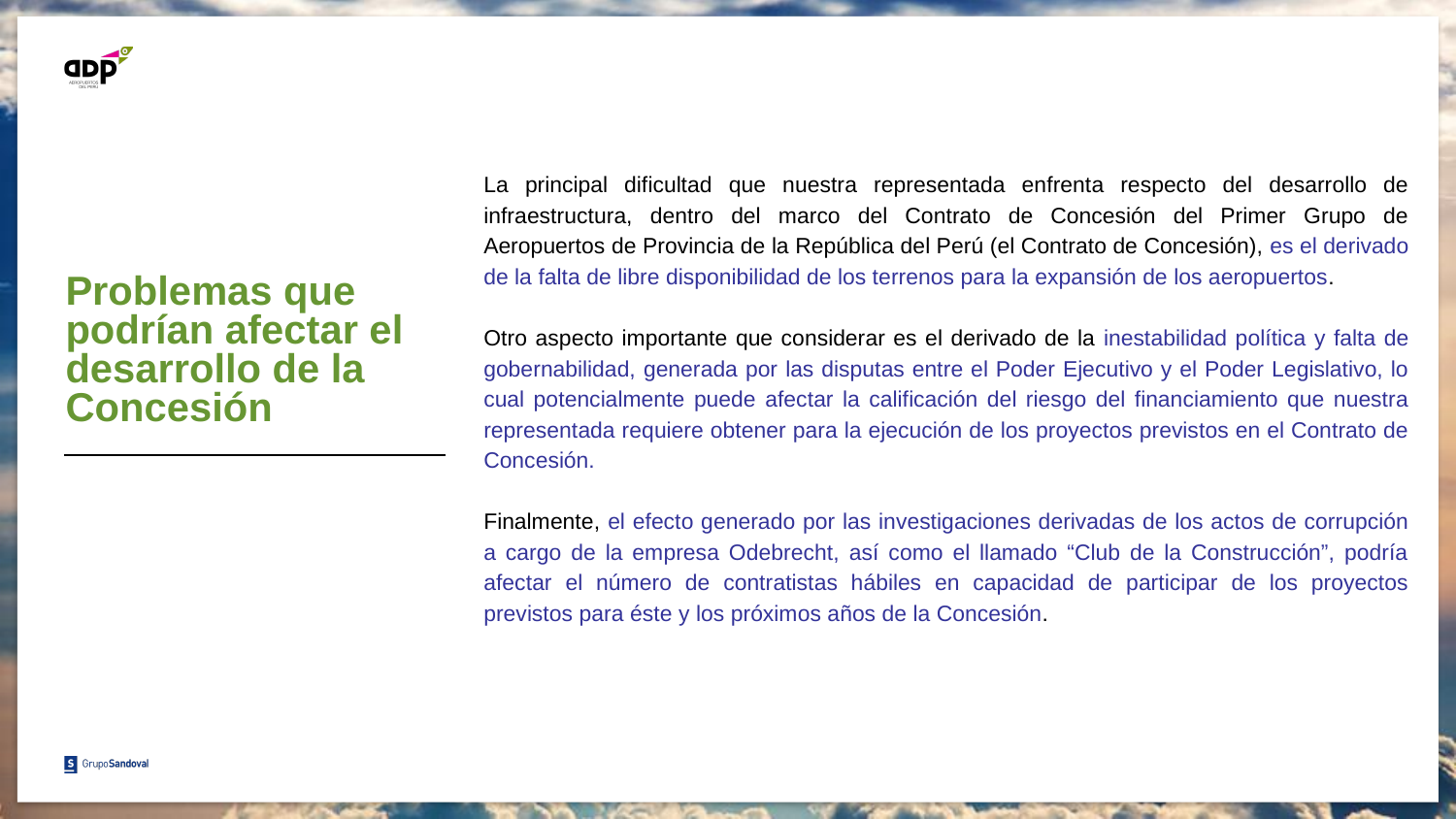

La principal dificultad que nuestra representada enfrenta respecto del desarrollo de infraestructura, dentro del marco del Contrato de Concesión del Primer Grupo de Aeropuertos de Provincia de la República del Perú (el Contrato de Concesión), es el derivado de la falta de libre disponibilidad de los terrenos para la expansión de los aeropuertos.

Otro aspecto importante que considerar es el derivado de la inestabilidad política y falta de gobernabilidad, generada por las disputas entre el Poder Ejecutivo y el Poder Legislativo, lo cual potencialmente puede afectar la calificación del riesgo del financiamiento que nuestra representada requiere obtener para la ejecución de los proyectos previstos en el Contrato de Concesión.

Finalmente, el efecto generado por las investigaciones derivadas de los actos de corrupción a cargo de la empresa Odebrecht, así como el llamado “Club de la Construcción”, podría afectar el número de contratistas hábiles en capacidad de participar de los proyectos previstos para éste y los próximos años de la Concesión.
Problemas que podrían afectar el desarrollo de la Concesión